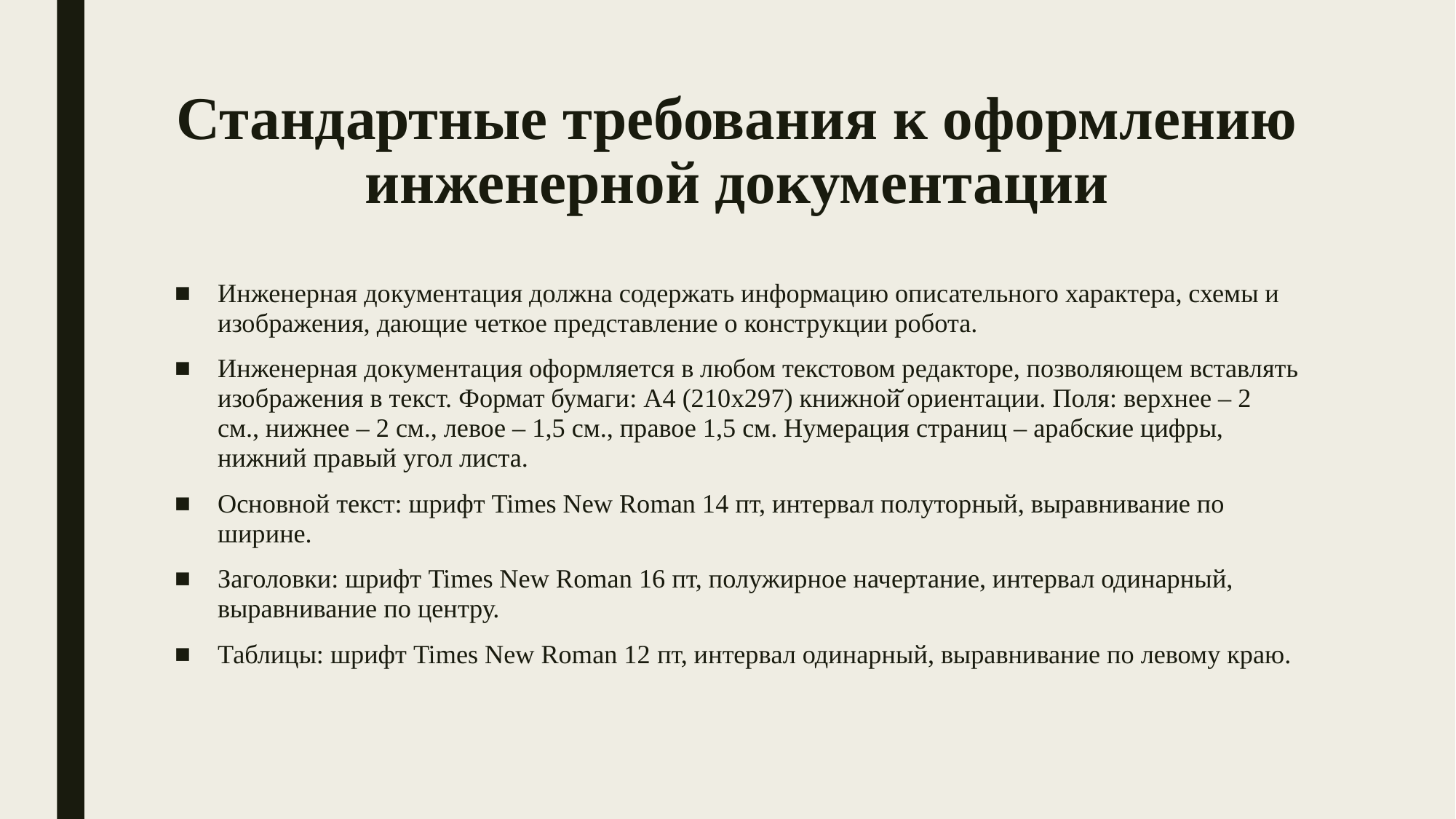

# Стандартные требования к оформлению инженерной документации
Инженерная документация должна содержать информацию описательного характера, схемы и изображения, дающие четкое представление о конструкции робота.
Инженерная документация оформляется в любом текстовом редакторе, позволяющем вставлять изображения в текст. Формат бумаги: A4 (210х297) книжной̆ ориентации. Поля: верхнее – 2 см., нижнее – 2 см., левое – 1,5 см., правое 1,5 см. Нумерация страниц – арабские цифры, нижний правый угол листа.
Основной текст: шрифт Times New Roman 14 пт, интервал полуторный, выравнивание по ширине.
Заголовки: шрифт Times New Roman 16 пт, полужирное начертание, интервал одинарный, выравнивание по центру.
Таблицы: шрифт Times New Roman 12 пт, интервал одинарный, выравнивание по левому краю.